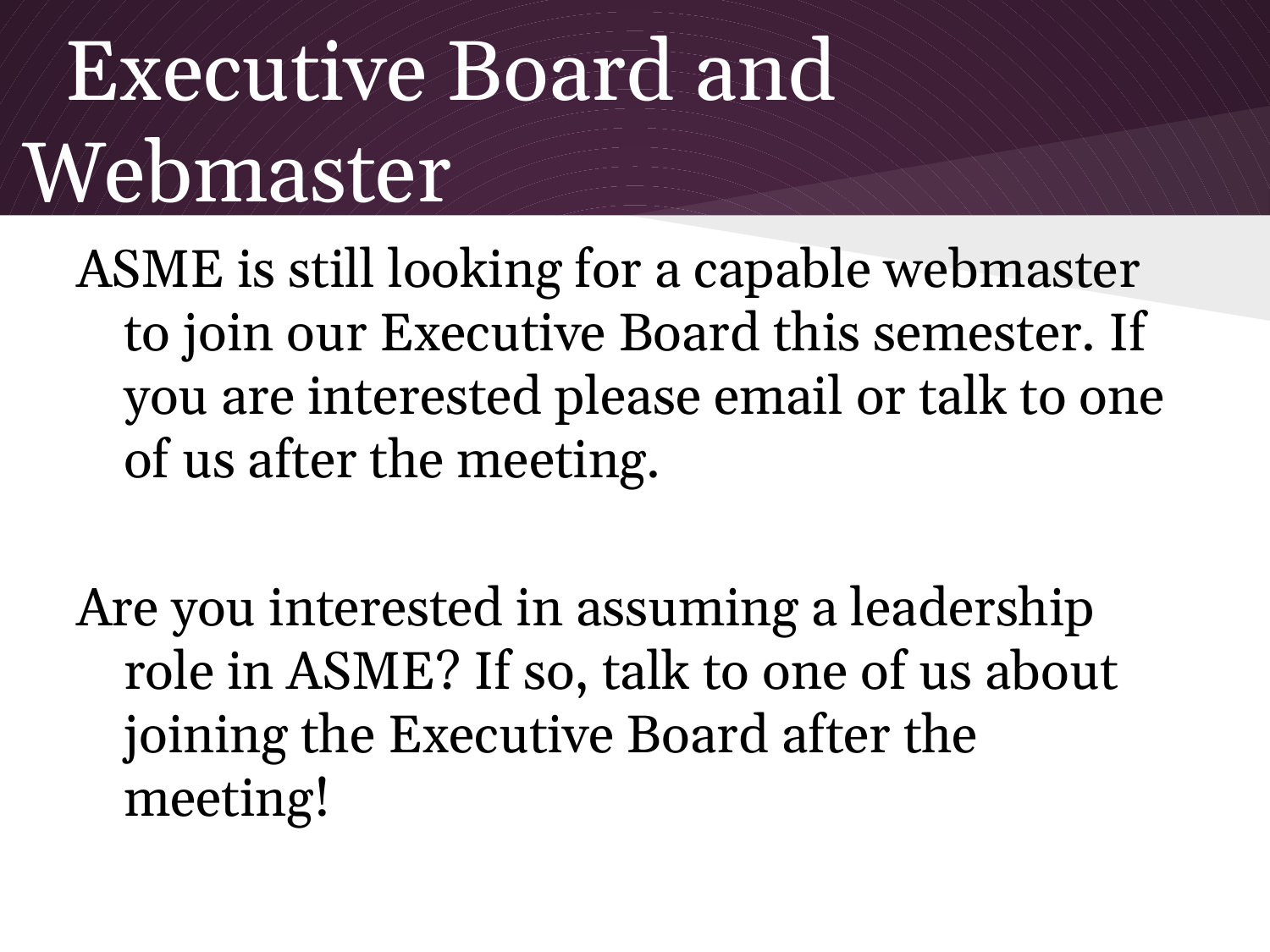

# Executive Board and Webmaster
ASME is still looking for a capable webmaster to join our Executive Board this semester. If you are interested please email or talk to one of us after the meeting.

Are you interested in assuming a leadership role in ASME? If so, talk to one of us about joining the Executive Board after the meeting!